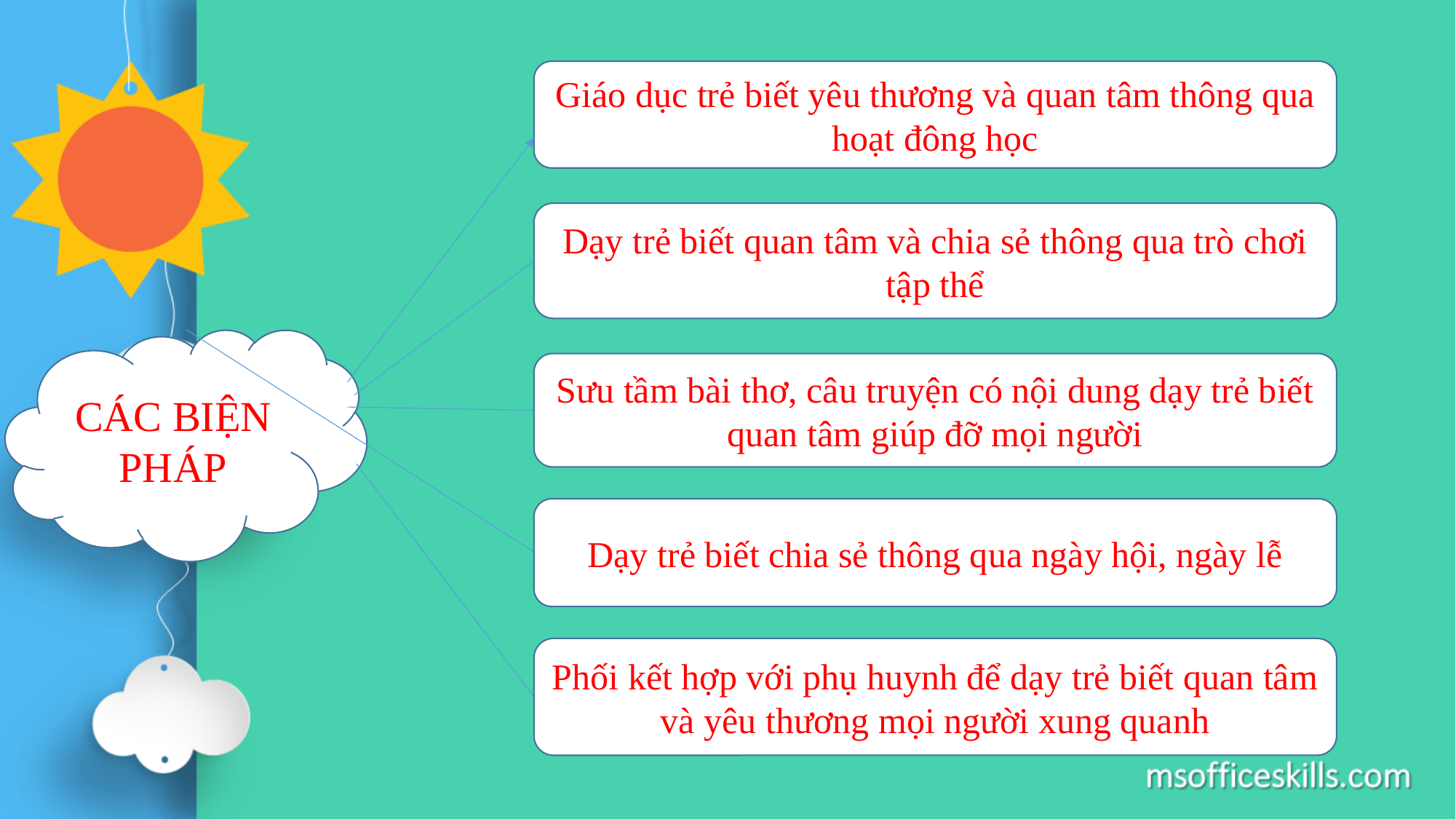

Giáo dục trẻ biết yêu thương và quan tâm thông qua hoạt đông học
Dạy trẻ biết quan tâm và chia sẻ thông qua trò chơi tập thể
CÁC BIỆN PHÁP
Sưu tầm bài thơ, câu truyện có nội dung dạy trẻ biết quan tâm giúp đỡ mọi người
Dạy trẻ biết chia sẻ thông qua ngày hội, ngày lễ
Phối kết hợp với phụ huynh để dạy trẻ biết quan tâm và yêu thương mọi người xung quanh